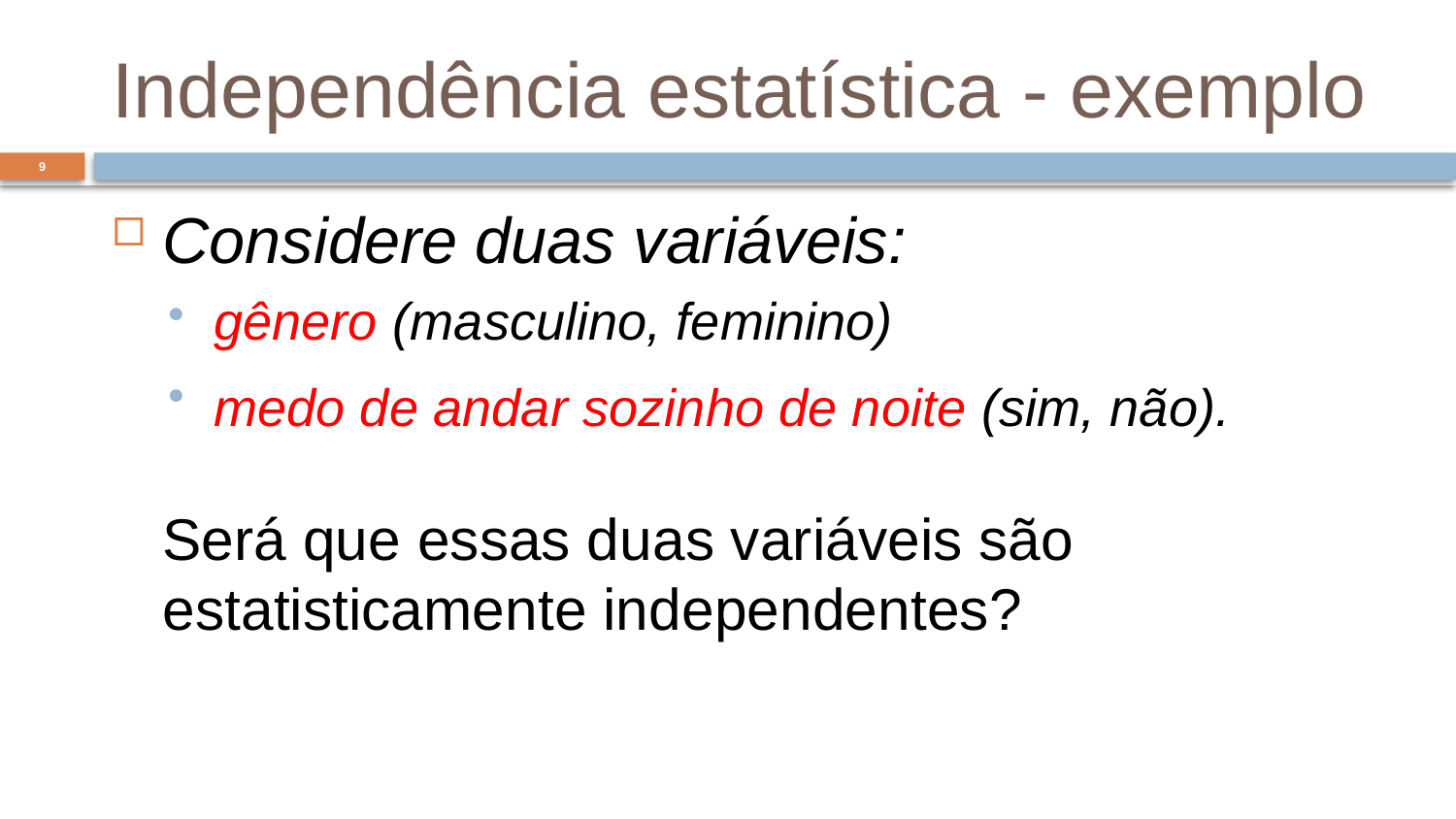

# Independência estatística - exemplo
9
Considere duas variáveis:
gênero (masculino, feminino)
medo de andar sozinho de noite (sim, não).

	Será que essas duas variáveis são estatisticamente independentes?